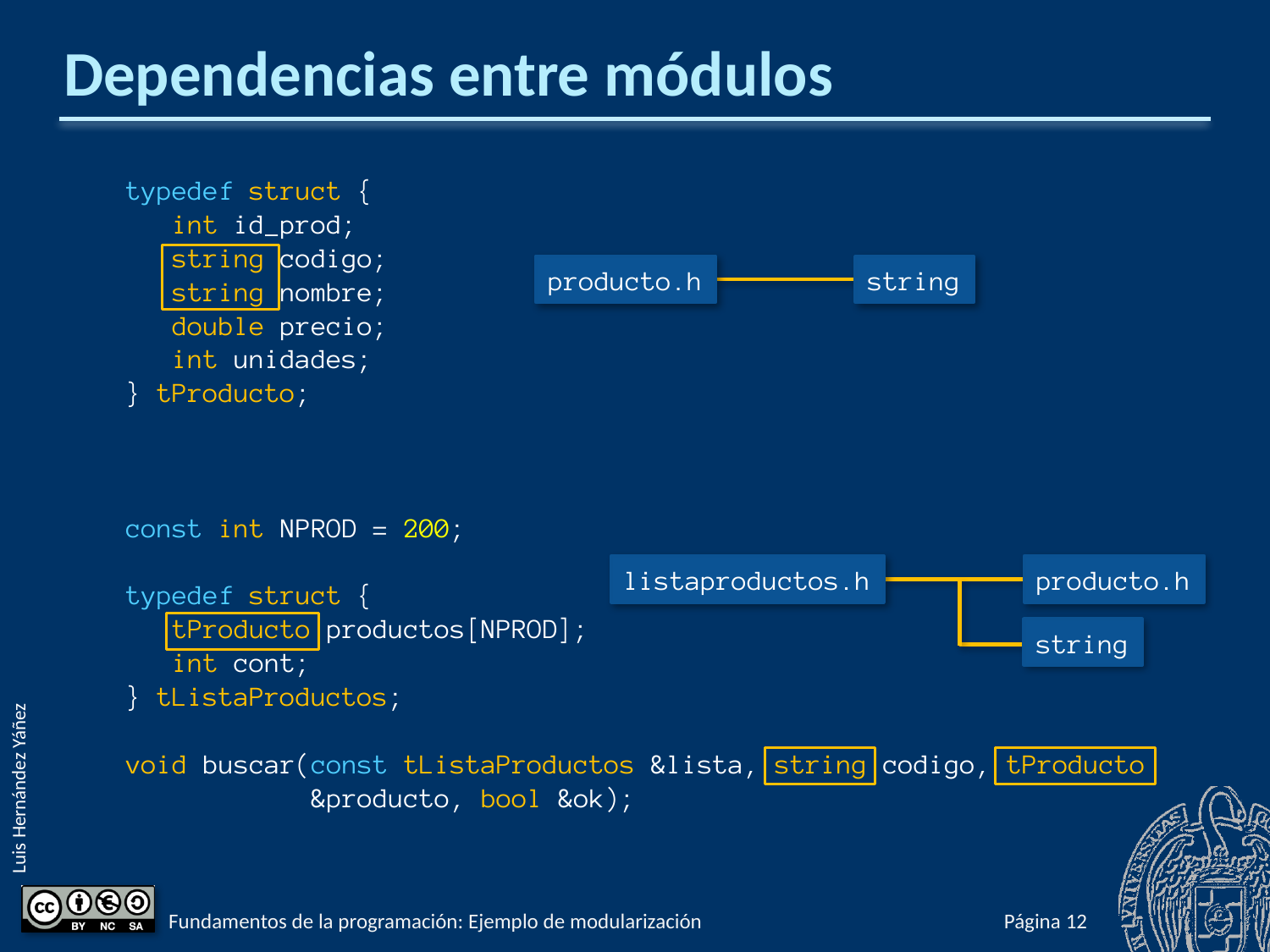

# Dependencias entre módulos

typedef struct {
   int id_prod;
   string codigo;
   string nombre;
   double precio;
   int unidades;
} tProducto;

const int NPROD = 200;

typedef struct {
   tProducto productos[NPROD];
   int cont;
} tListaProductos;

void buscar(const tListaProductos &lista, string codigo, tProducto
            &producto, bool &ok);

producto.h
string
listaproductos.h
producto.h
string

Fundamentos de la programación: Ejemplo de modularización
Página 12